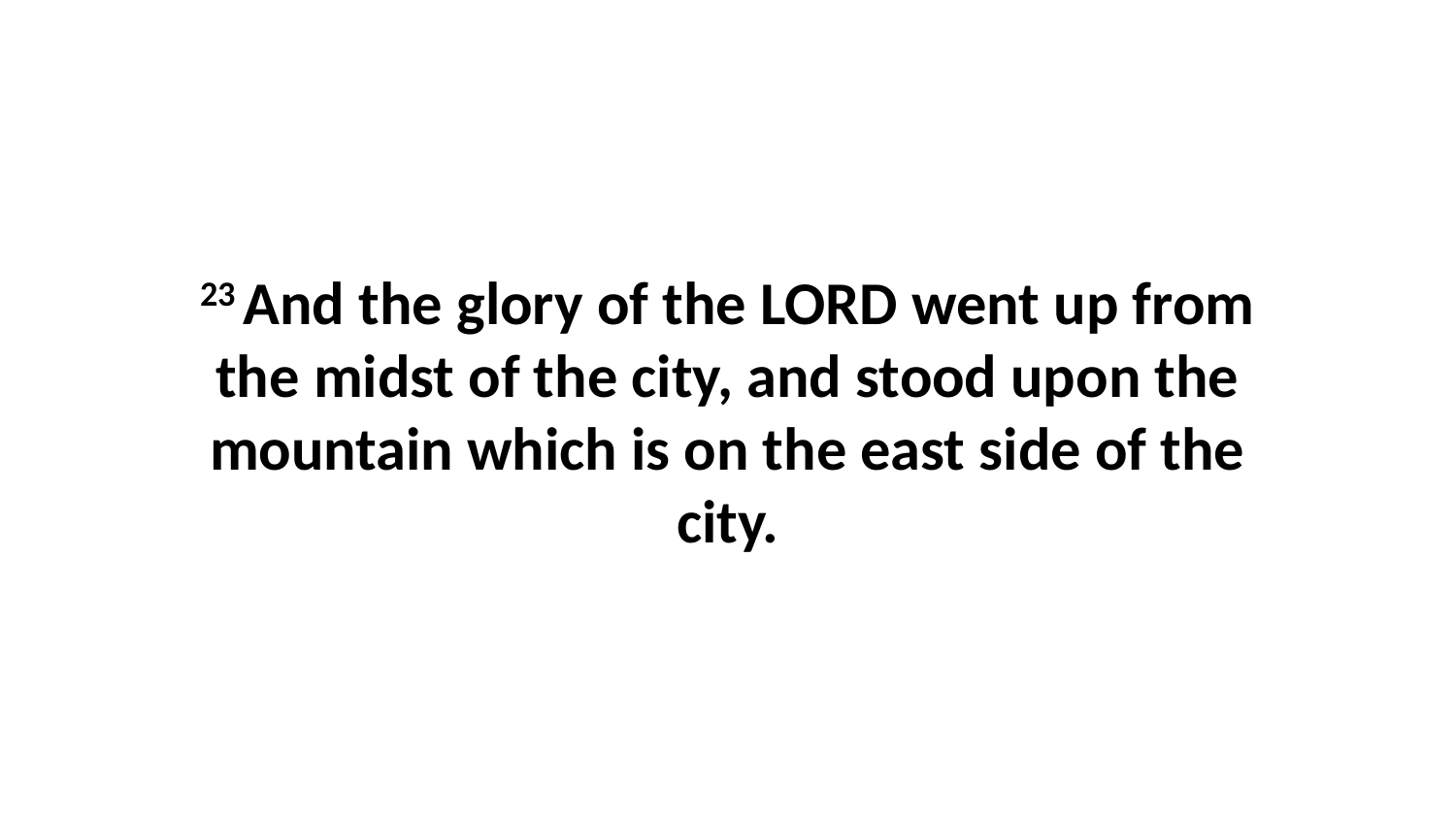

23 And the glory of the LORD went up from the midst of the city, and stood upon the mountain which is on the east side of the city.